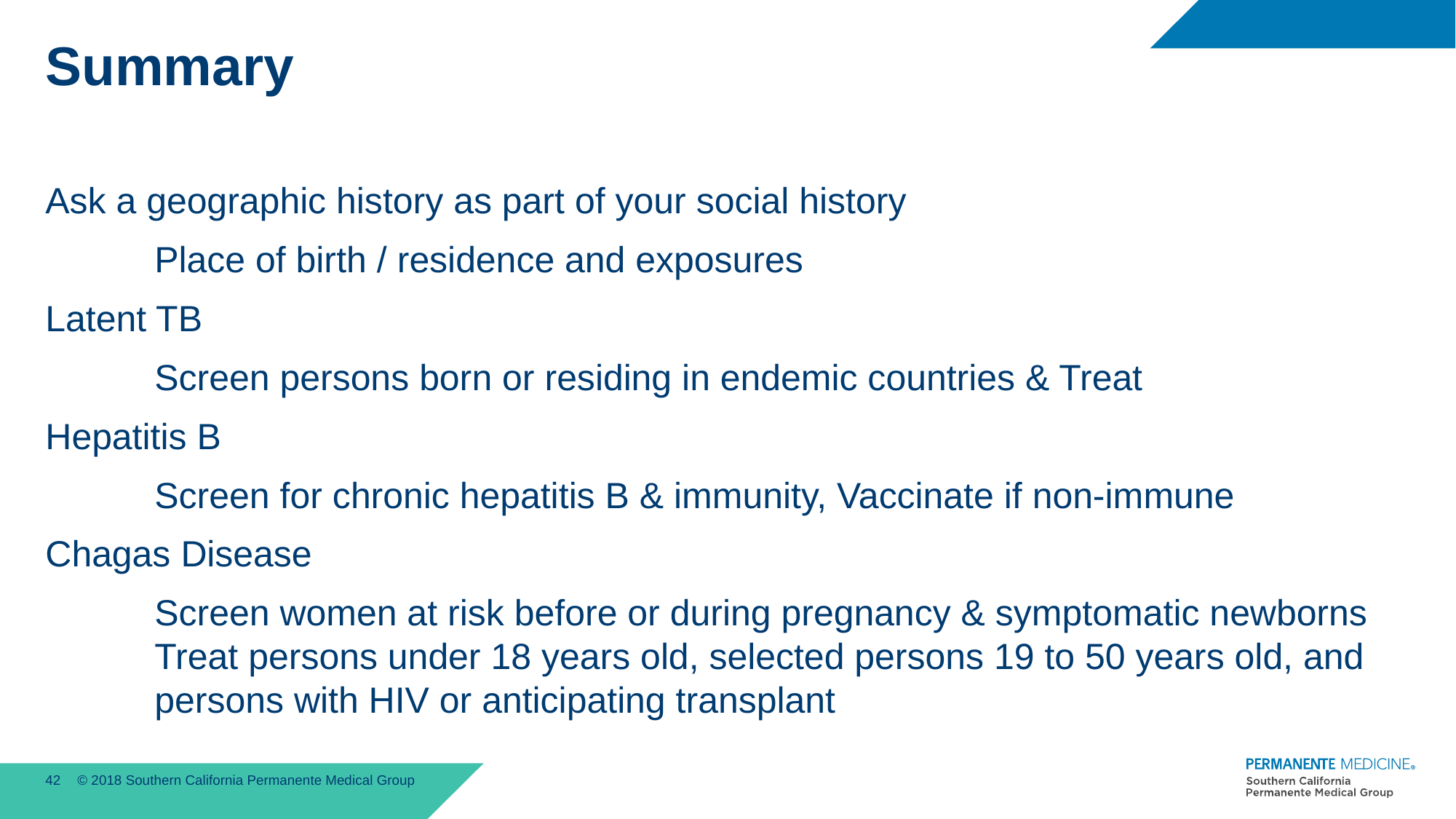

# Summary
Ask a geographic history as part of your social history
	Place of birth / residence and exposures
Latent TB
	Screen persons born or residing in endemic countries & Treat
Hepatitis B
	Screen for chronic hepatitis B & immunity, Vaccinate if non-immune
Chagas Disease
	Screen women at risk before or during pregnancy & symptomatic newborns 	Treat persons under 18 years old, selected persons 19 to 50 years old, and 	persons with HIV or anticipating transplant
42
© 2018 Southern California Permanente Medical Group